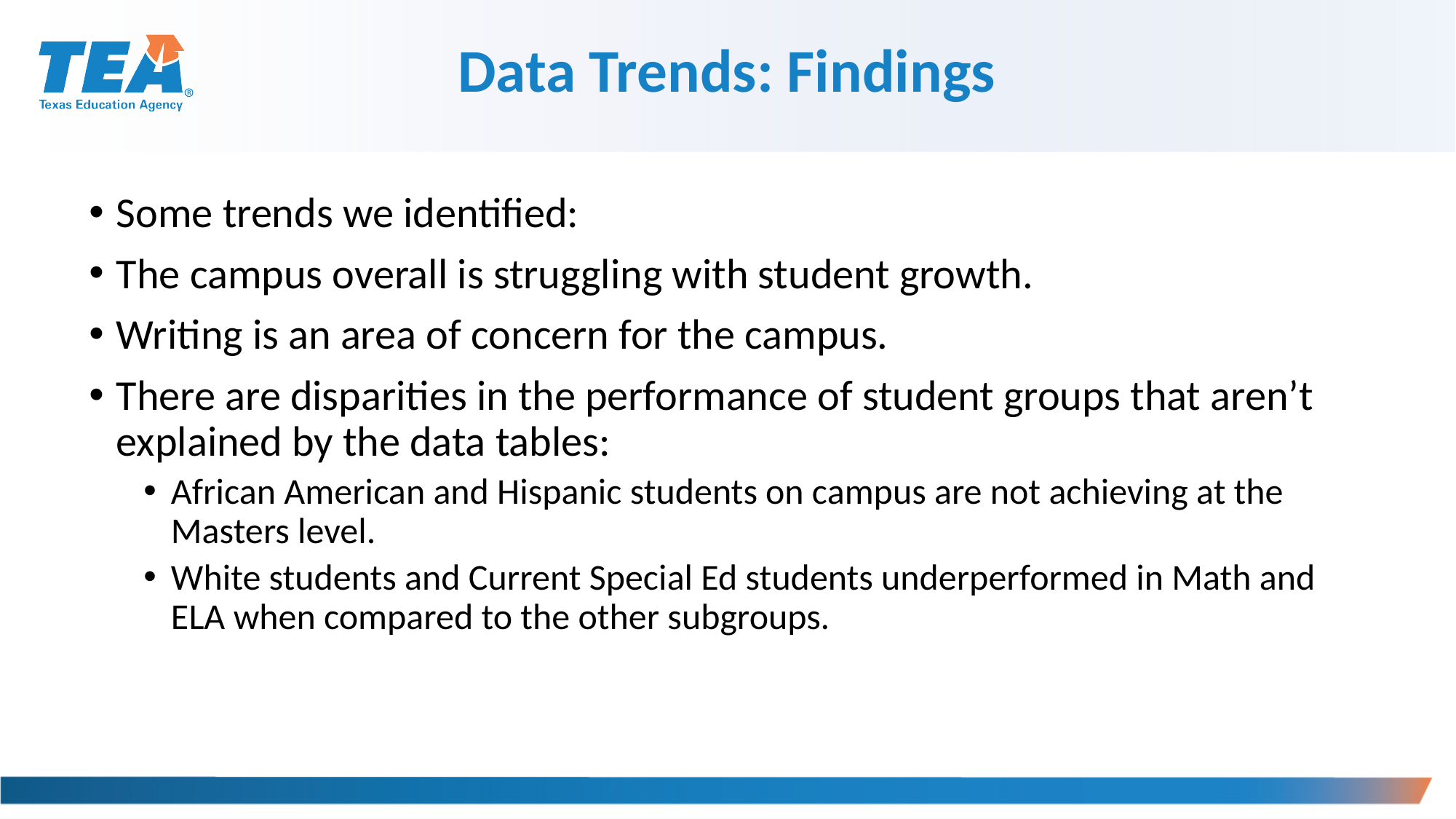

Data Trends: Findings
Some trends we identified:
The campus overall is struggling with student growth.
Writing is an area of concern for the campus.
There are disparities in the performance of student groups that aren’t explained by the data tables:
African American and Hispanic students on campus are not achieving at the Masters level.
White students and Current Special Ed students underperformed in Math and ELA when compared to the other subgroups.